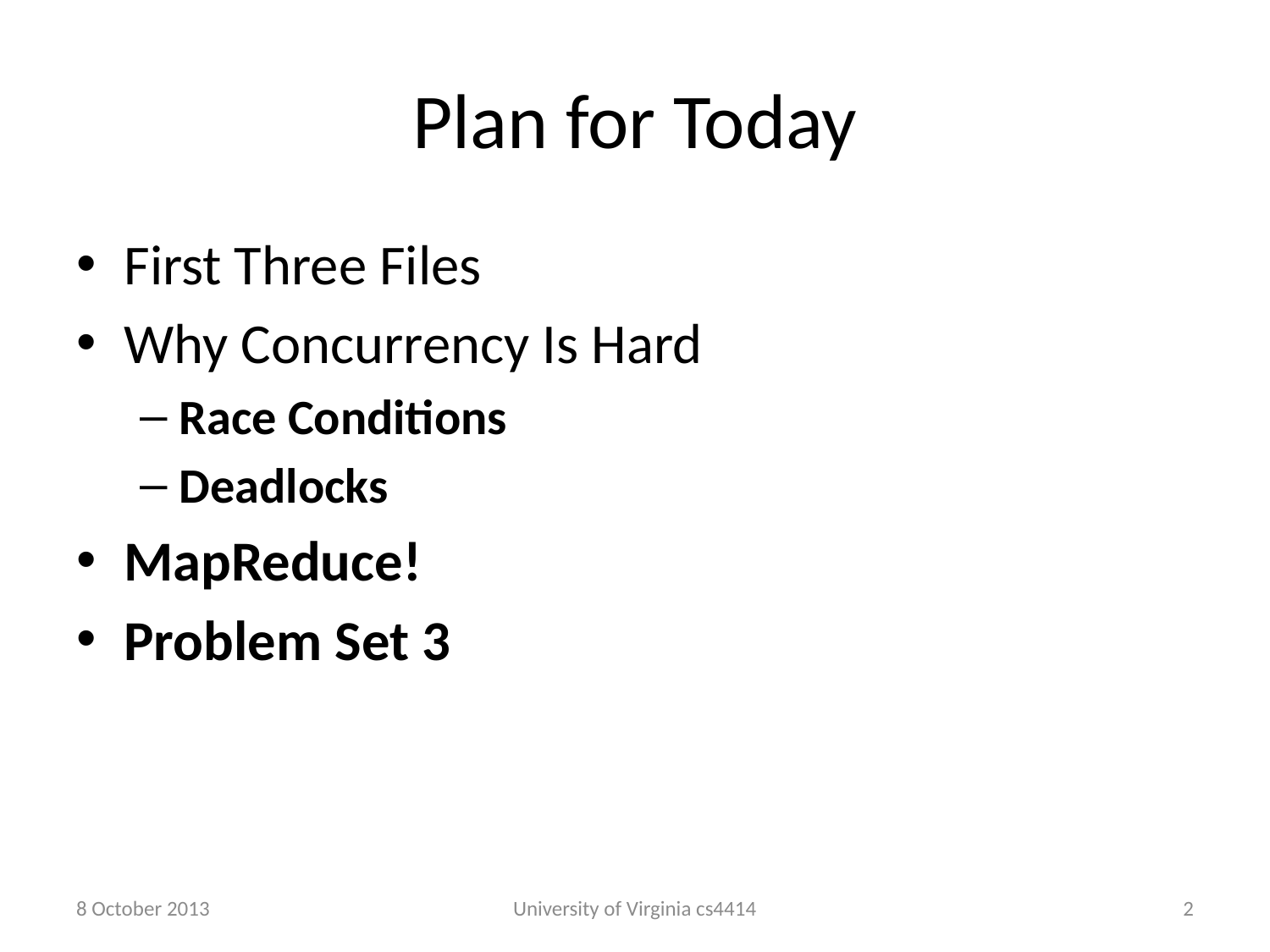

# Plan for Today
First Three Files
Why Concurrency Is Hard
Race Conditions
Deadlocks
MapReduce!
Problem Set 3
8 October 2013
University of Virginia cs4414
2